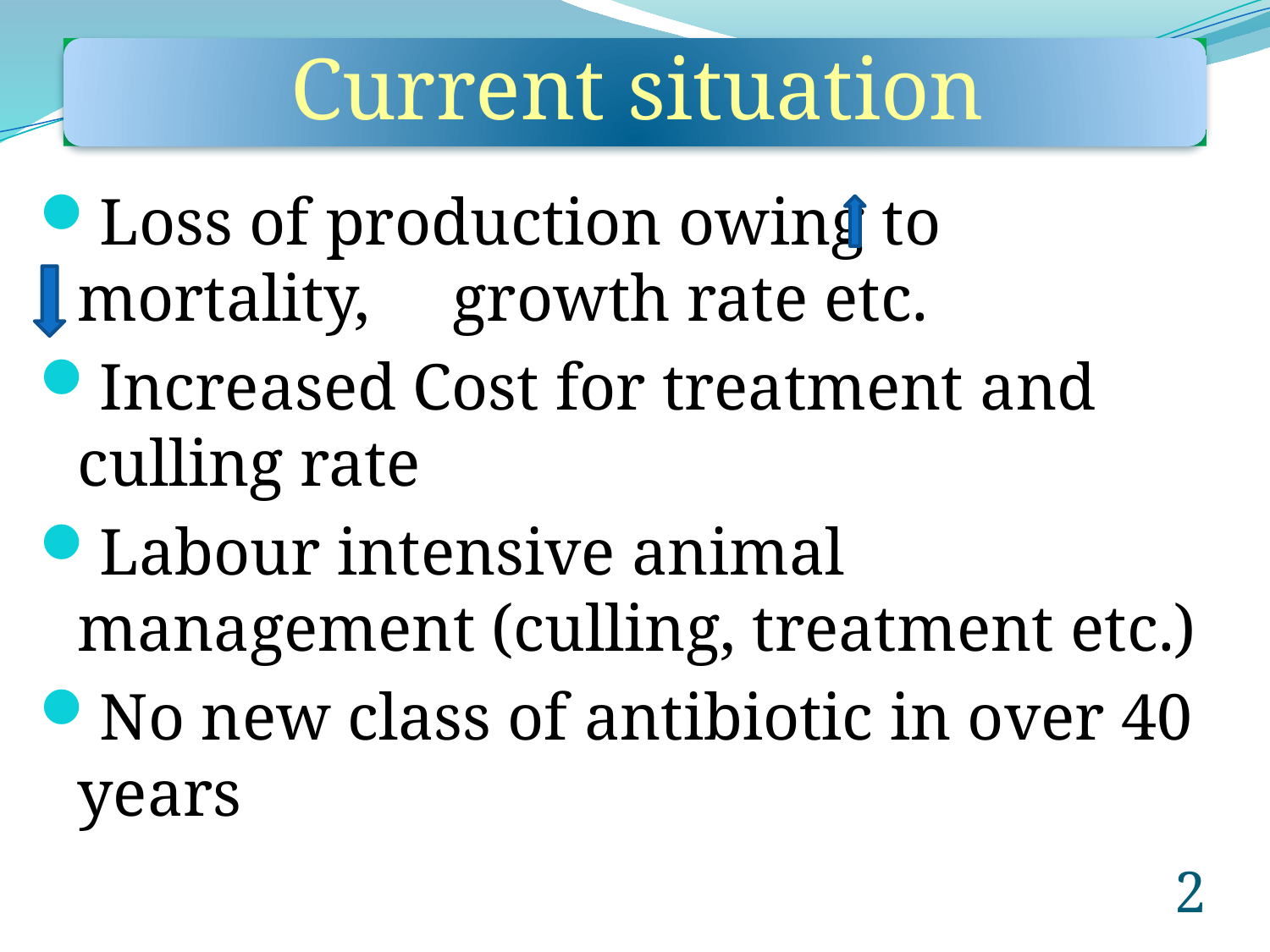

Current situation
Loss of production owing to  mortality,     growth rate etc.
Increased Cost for treatment and culling rate
Labour intensive animal management (culling, treatment etc.)
No new class of antibiotic in over 40 years

2